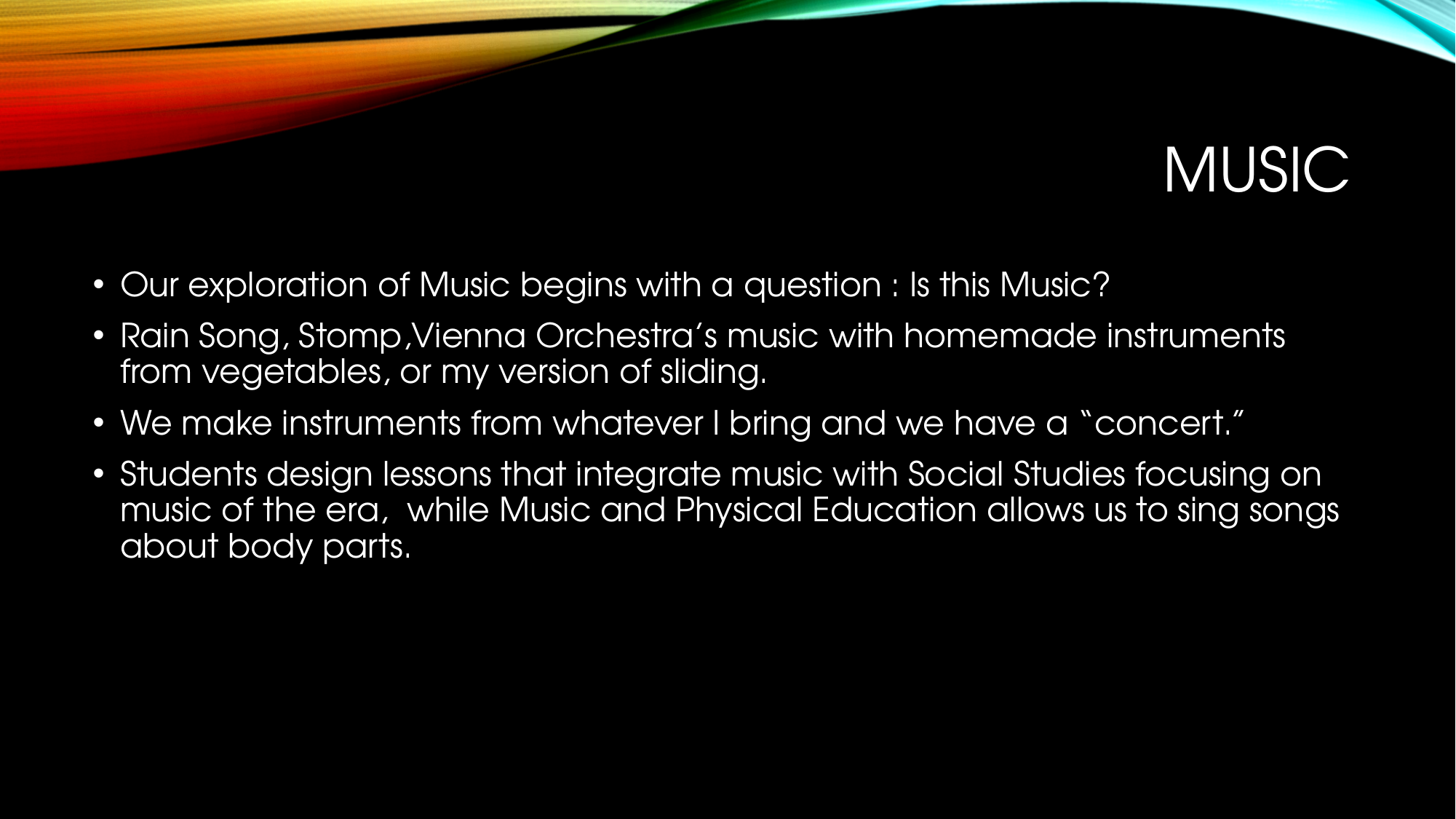

# Music
Our exploration of Music begins with a question : Is this Music?
Rain Song, Stomp,Vienna Orchestra’s music with homemade instruments from vegetables, or my version of sliding.
We make instruments from whatever I bring and we have a “concert.”
Students design lessons that integrate music with Social Studies focusing on music of the era,  while Music and Physical Education allows us to sing songs about body parts.